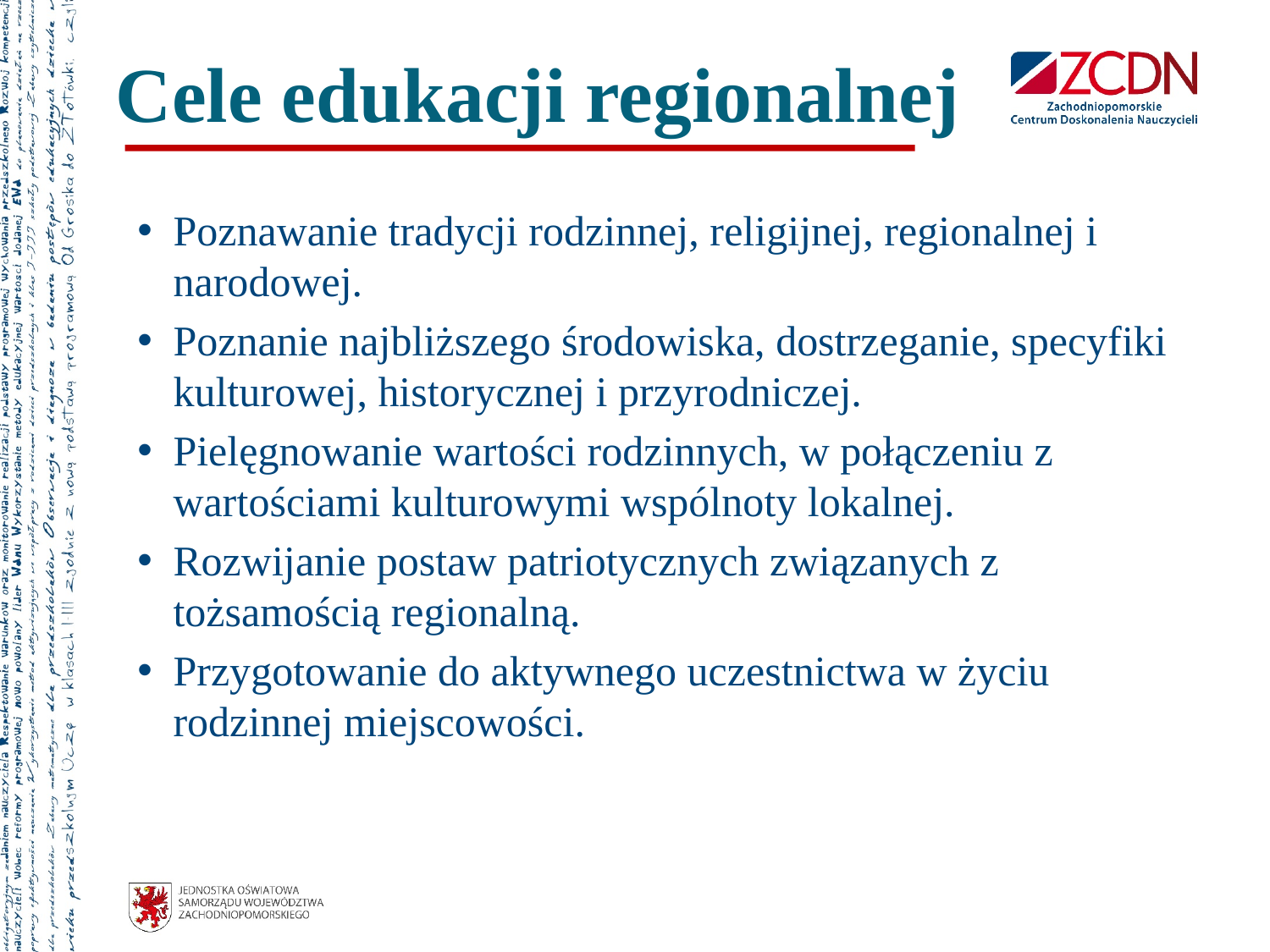

# Cele edukacji regionalnej
Poznawanie tradycji rodzinnej, religijnej, regionalnej i narodowej.
Poznanie najbliższego środowiska, dostrzeganie, specyfiki kulturowej, historycznej i przyrodniczej.
Pielęgnowanie wartości rodzinnych, w połączeniu z wartościami kulturowymi wspólnoty lokalnej.
Rozwijanie postaw patriotycznych związanych z tożsamością regionalną.
Przygotowanie do aktywnego uczestnictwa w życiu rodzinnej miejscowości.

17